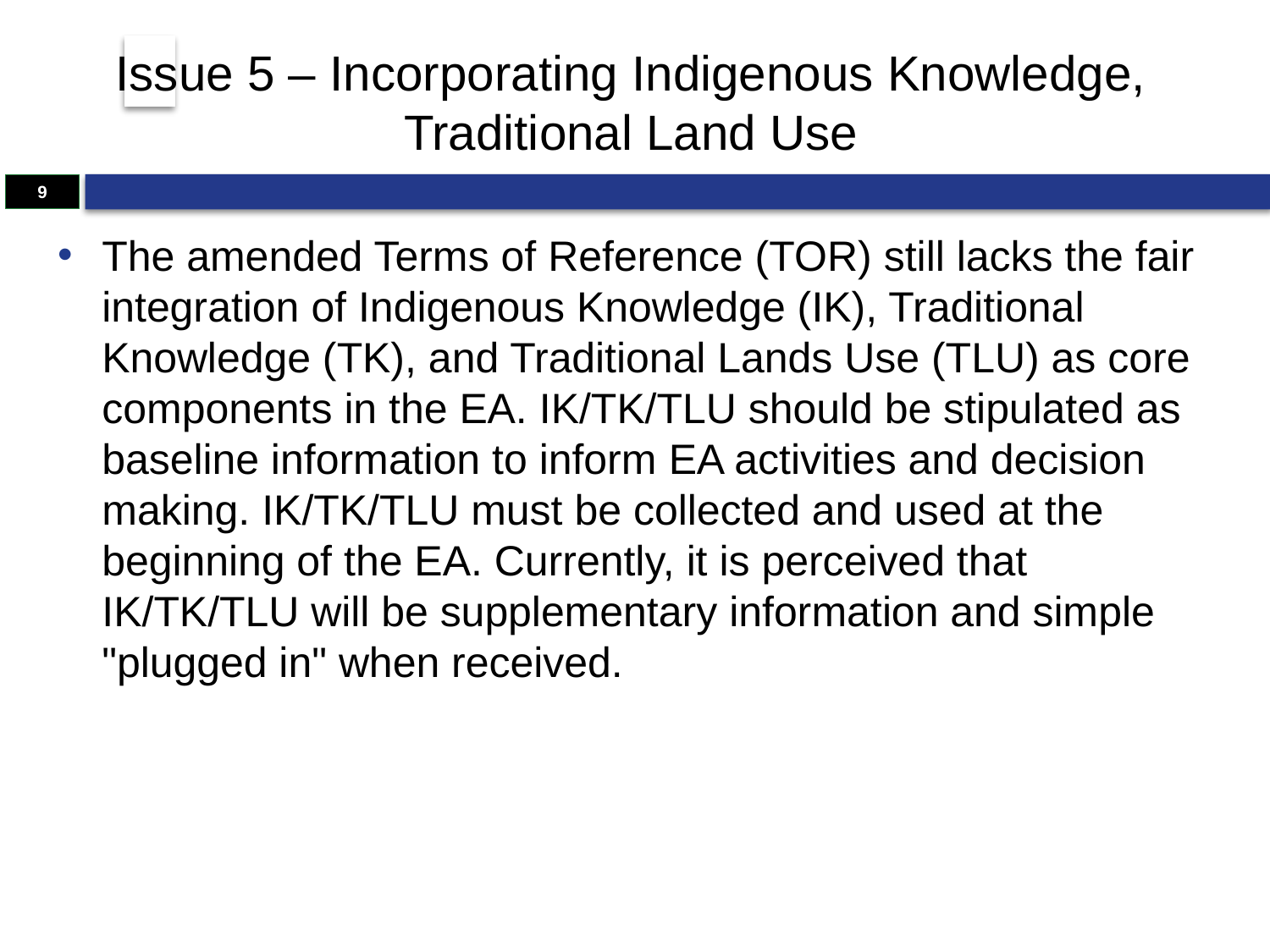

# Issue 5 – Incorporating Indigenous Knowledge, Traditional Land Use
9
The amended Terms of Reference (TOR) still lacks the fair integration of Indigenous Knowledge (IK), Traditional Knowledge (TK), and Traditional Lands Use (TLU) as core components in the EA. IK/TK/TLU should be stipulated as baseline information to inform EA activities and decision making. IK/TK/TLU must be collected and used at the beginning of the EA. Currently, it is perceived that IK/TK/TLU will be supplementary information and simple "plugged in" when received.